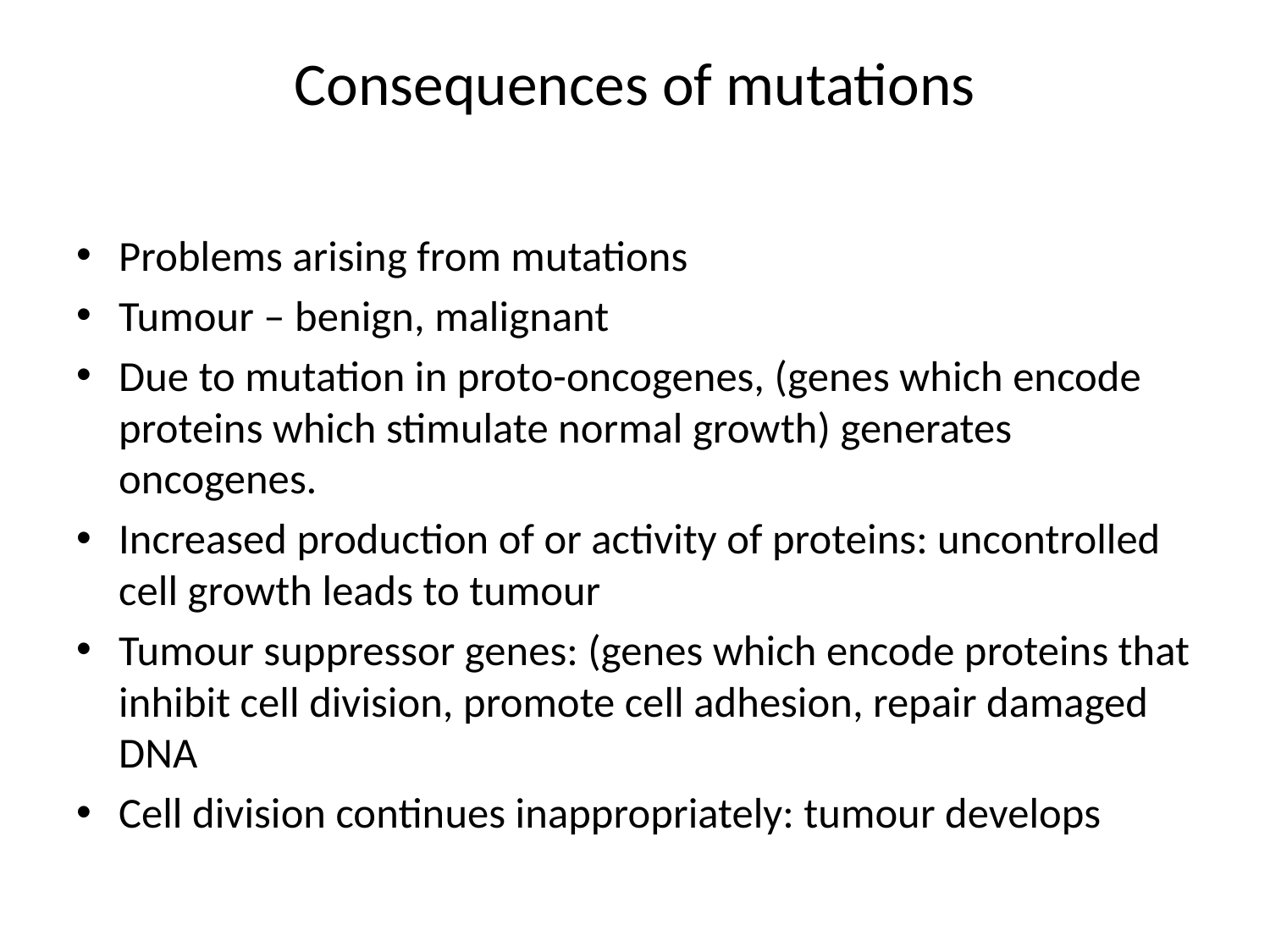

# Consequences of mutations
Problems arising from mutations
Tumour – benign, malignant
Due to mutation in proto-oncogenes, (genes which encode proteins which stimulate normal growth) generates oncogenes.
Increased production of or activity of proteins: uncontrolled cell growth leads to tumour
Tumour suppressor genes: (genes which encode proteins that inhibit cell division, promote cell adhesion, repair damaged DNA
Cell division continues inappropriately: tumour develops